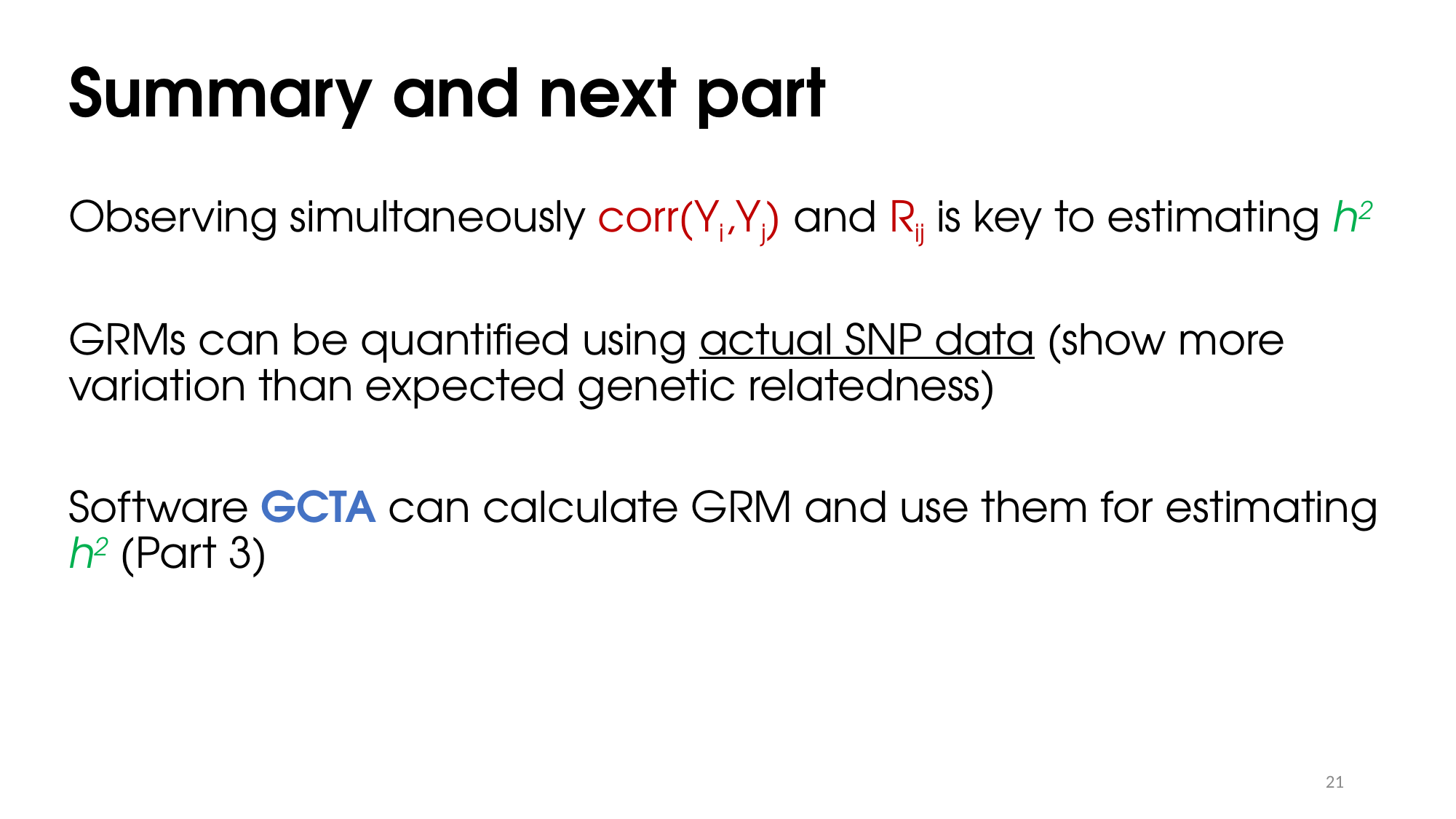

# Summary and next part
Observing simultaneously corr(Yi,Yj) and Rij is key to estimating h2

GRMs can be quantified using actual SNP data (show more variation than expected genetic relatedness)

Software GCTA can calculate GRM and use them for estimating h2 (Part 3)
21